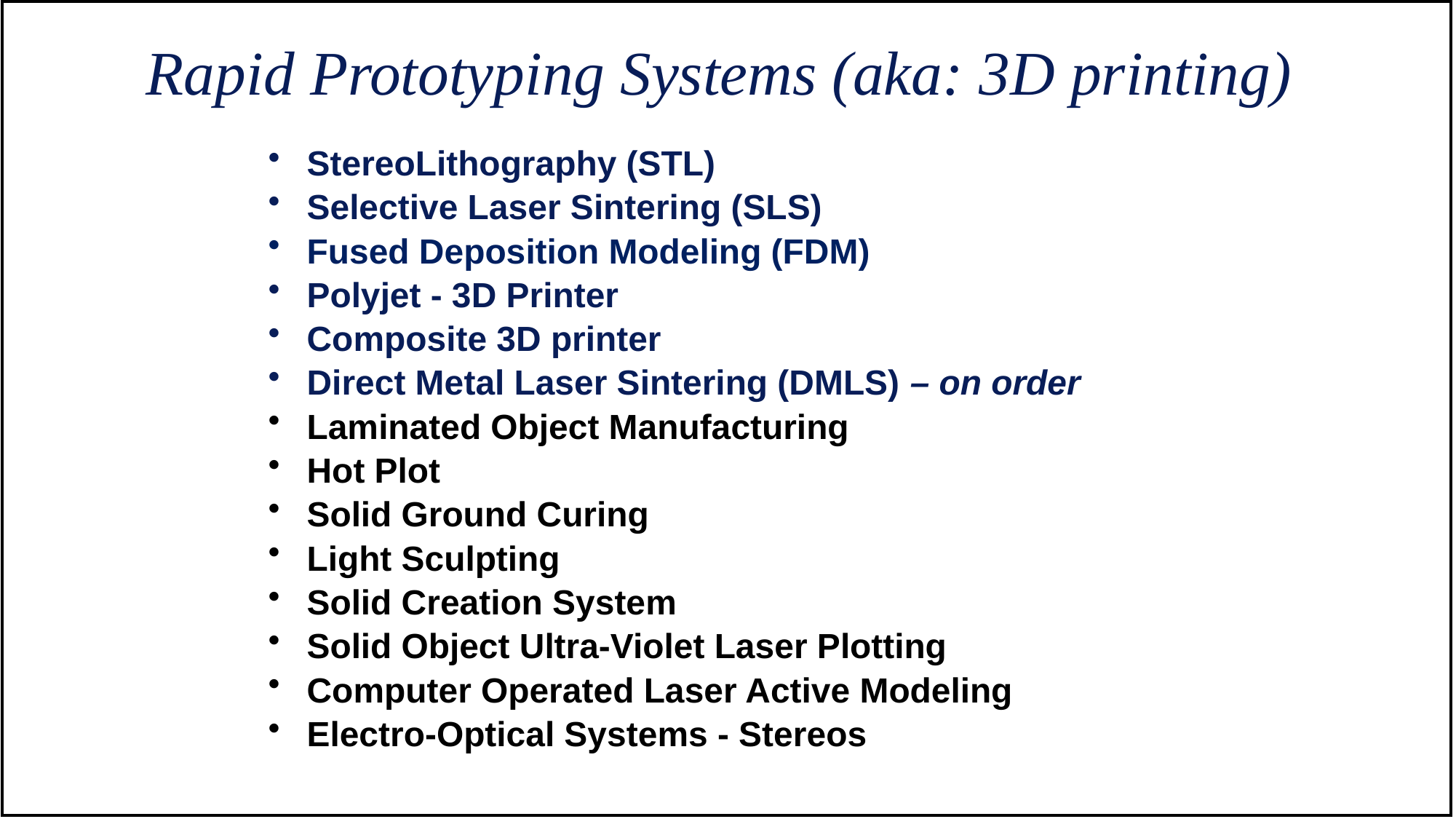

Rapid Prototyping Systems (aka: 3D printing)
StereoLithography (STL)
Selective Laser Sintering (SLS)
Fused Deposition Modeling (FDM)
Polyjet - 3D Printer
Composite 3D printer
Direct Metal Laser Sintering (DMLS) – on order
Laminated Object Manufacturing
Hot Plot
Solid Ground Curing
Light Sculpting
Solid Creation System
Solid Object Ultra-Violet Laser Plotting
Computer Operated Laser Active Modeling
Electro-Optical Systems - Stereos